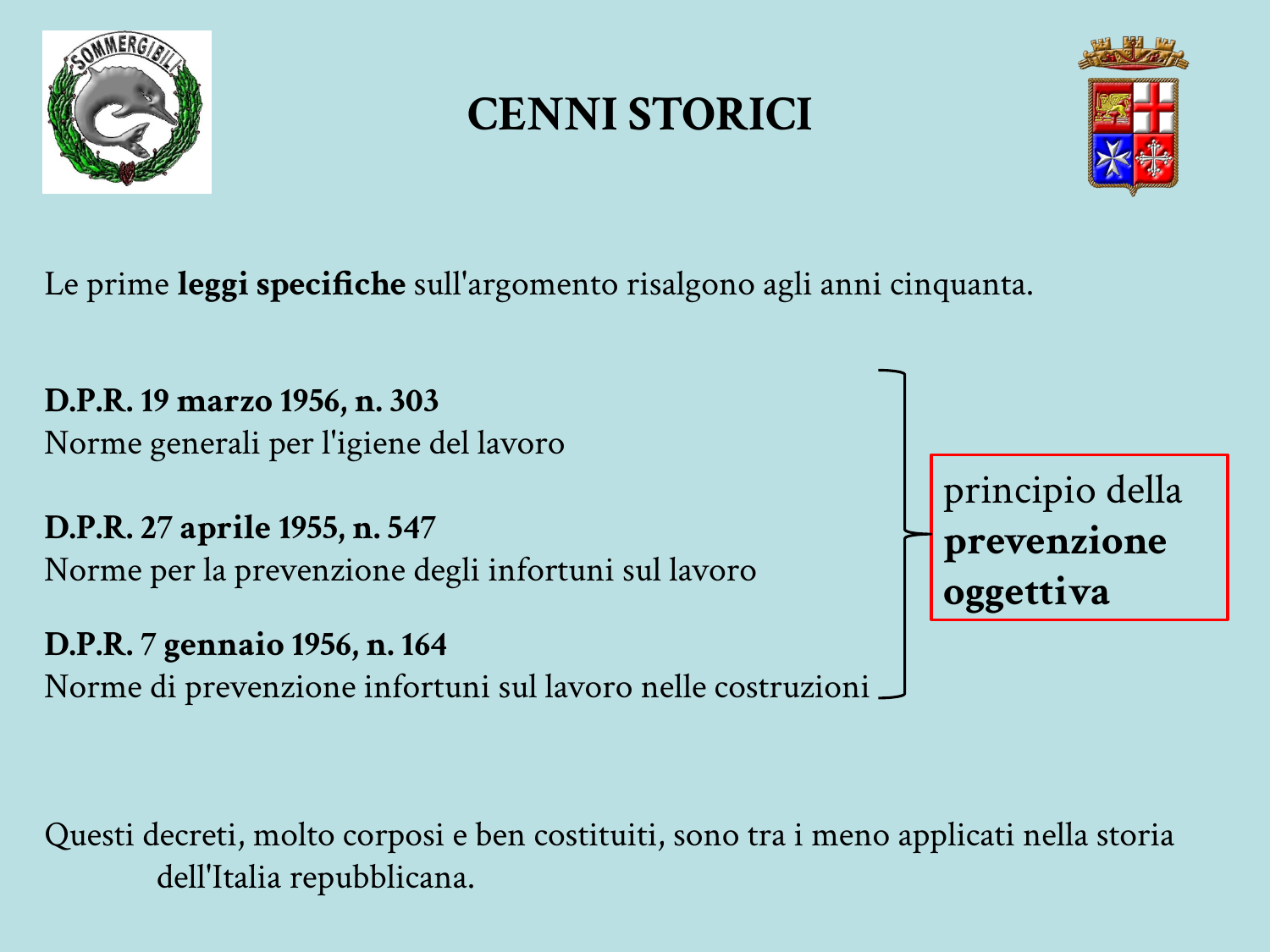

CENNI STORICI
Le prime leggi specifiche sull'argomento risalgono agli anni cinquanta.

D.P.R. 19 marzo 1956, n. 303
Norme generali per l'igiene del lavoro

D.P.R. 27 aprile 1955, n. 547
Norme per la prevenzione degli infortuni sul lavoro
D.P.R. 7 gennaio 1956, n. 164
Norme di prevenzione infortuni sul lavoro nelle costruzioni

Questi decreti, molto corposi e ben costituiti, sono tra i meno applicati nella storia dell'Italia repubblicana.

principio della prevenzione oggettiva